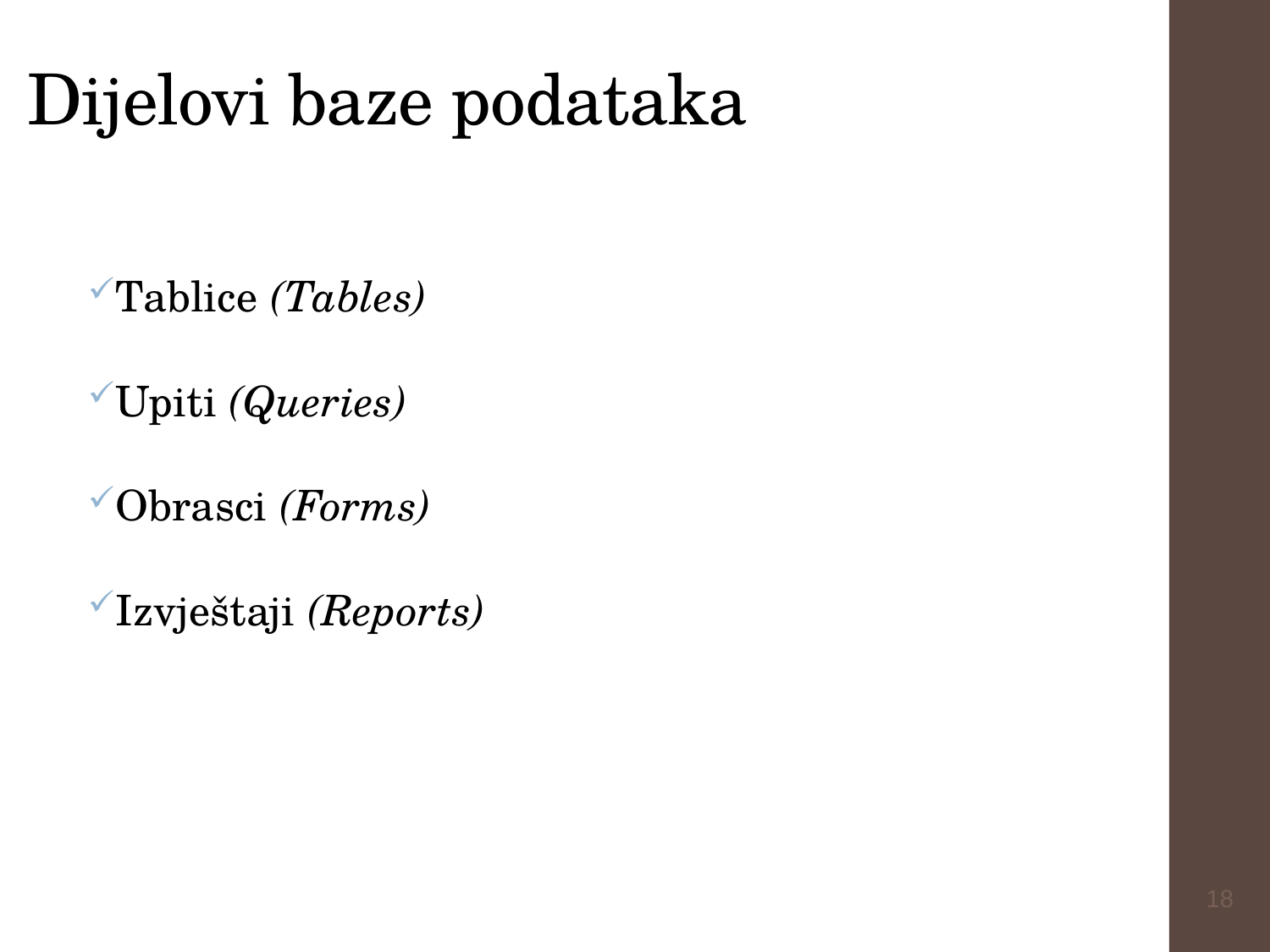

# Dijelovi baze podataka
Tablice (Tables)
Upiti (Queries)
Obrasci (Forms)
Izvještaji (Reports)
18